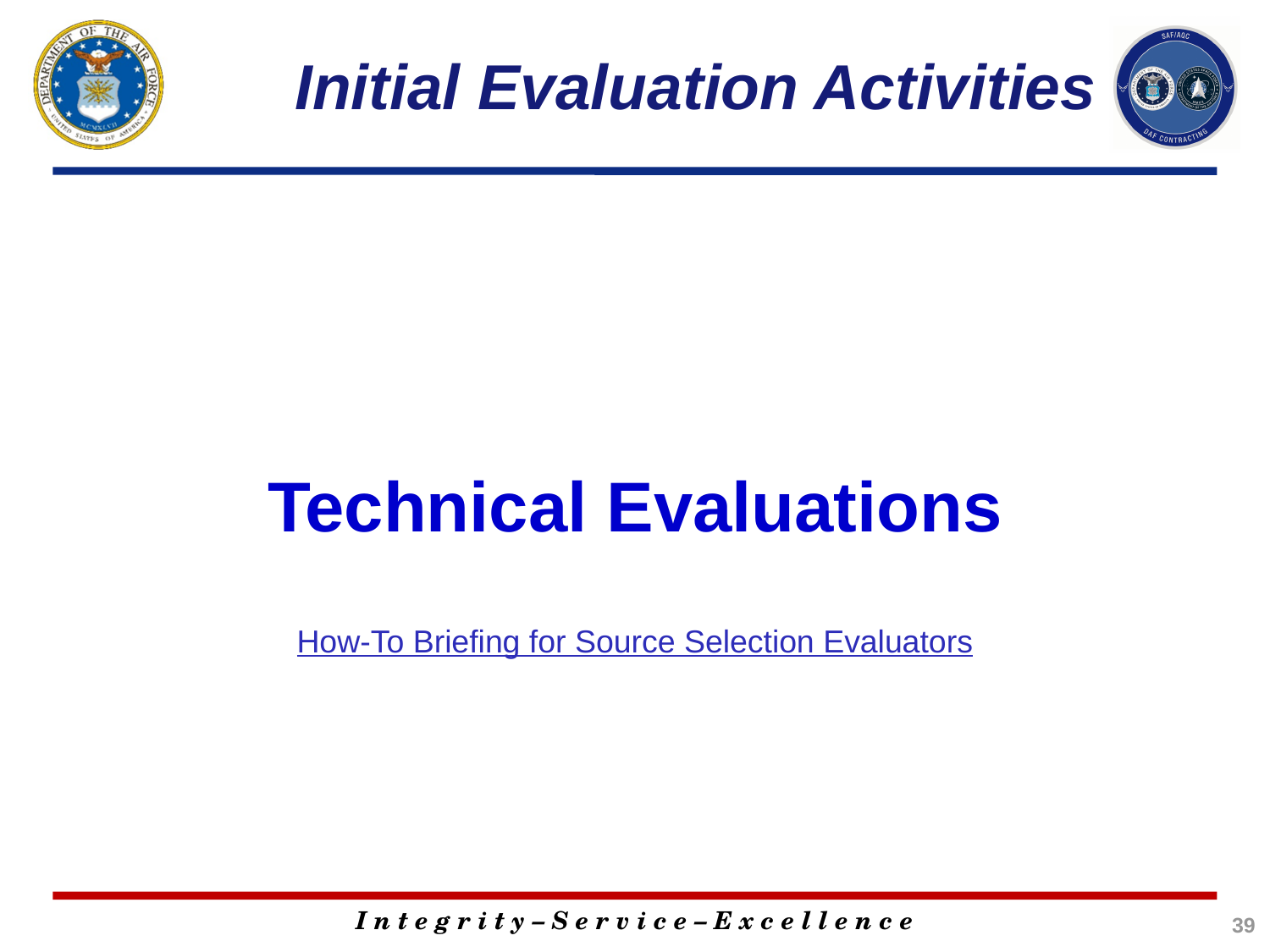

# Initial Evaluation Activities
Technical Evaluations
How-To Briefing for Source Selection Evaluators
39